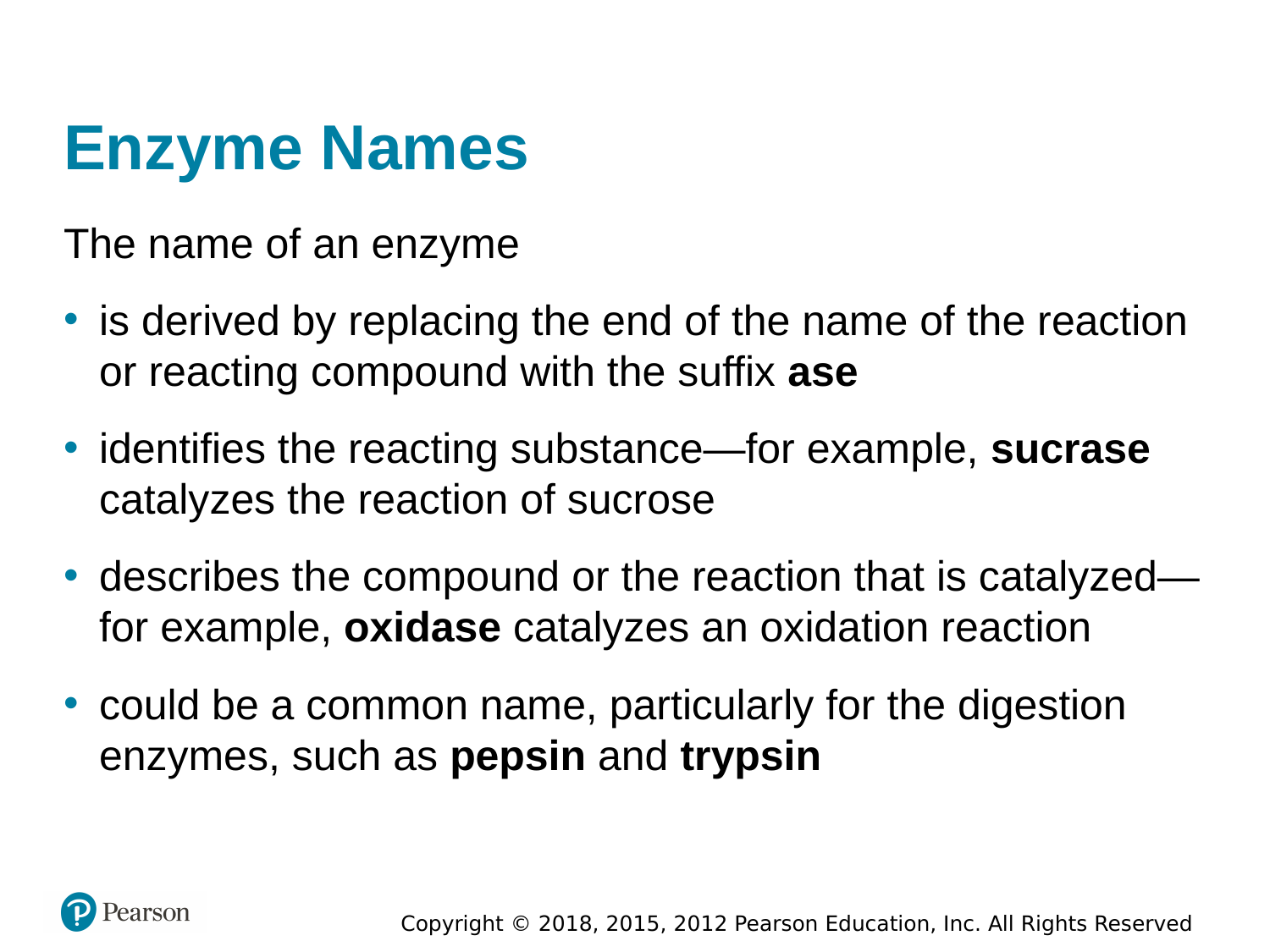

# Enzyme Names
The name of an enzyme
is derived by replacing the end of the name of the reaction or reacting compound with the suffix ase
identifies the reacting substance—for example, sucrase catalyzes the reaction of sucrose
describes the compound or the reaction that is catalyzed—for example, oxidase catalyzes an oxidation reaction
could be a common name, particularly for the digestion enzymes, such as pepsin and trypsin